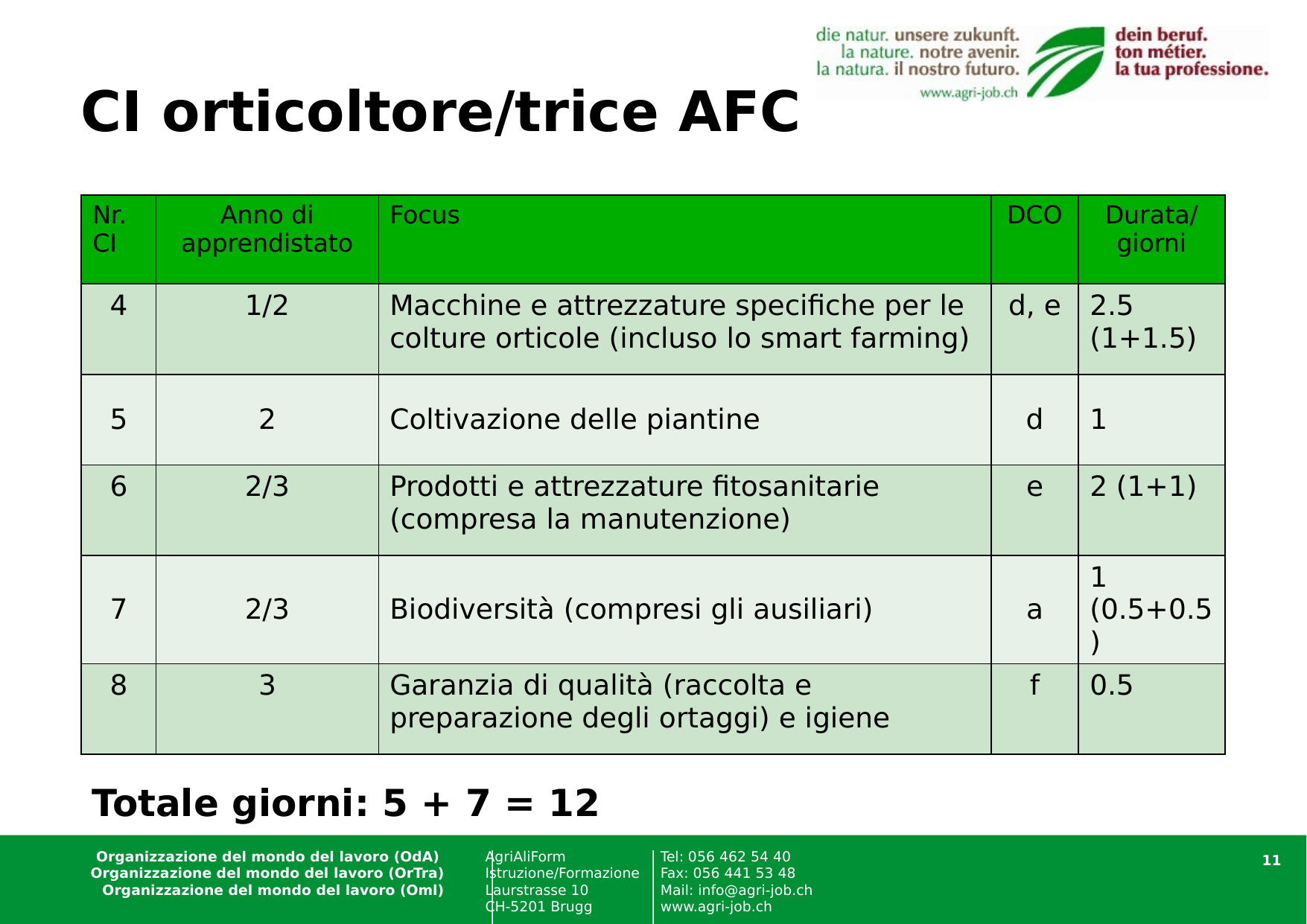

# CI orticoltore/trice AFC
| Nr. CI | Anno di apprendistato | Focus | DCO | Durata/giorni |
| --- | --- | --- | --- | --- |
| 4 | 1/2 | Macchine e attrezzature specifiche per le colture orticole (incluso lo smart farming) | d, e | 2.5 (1+1.5) |
| 5 | 2 | Coltivazione delle piantine | d | 1 |
| 6 | 2/3 | Prodotti e attrezzature fitosanitarie (compresa la manutenzione) | e | 2 (1+1) |
| 7 | 2/3 | Biodiversità (compresi gli ausiliari) | a | 1 (0.5+0.5) |
| 8 | 3 | Garanzia di qualità (raccolta e preparazione degli ortaggi) e igiene | f | 0.5 |
Totale giorni: 5 + 7 = 12